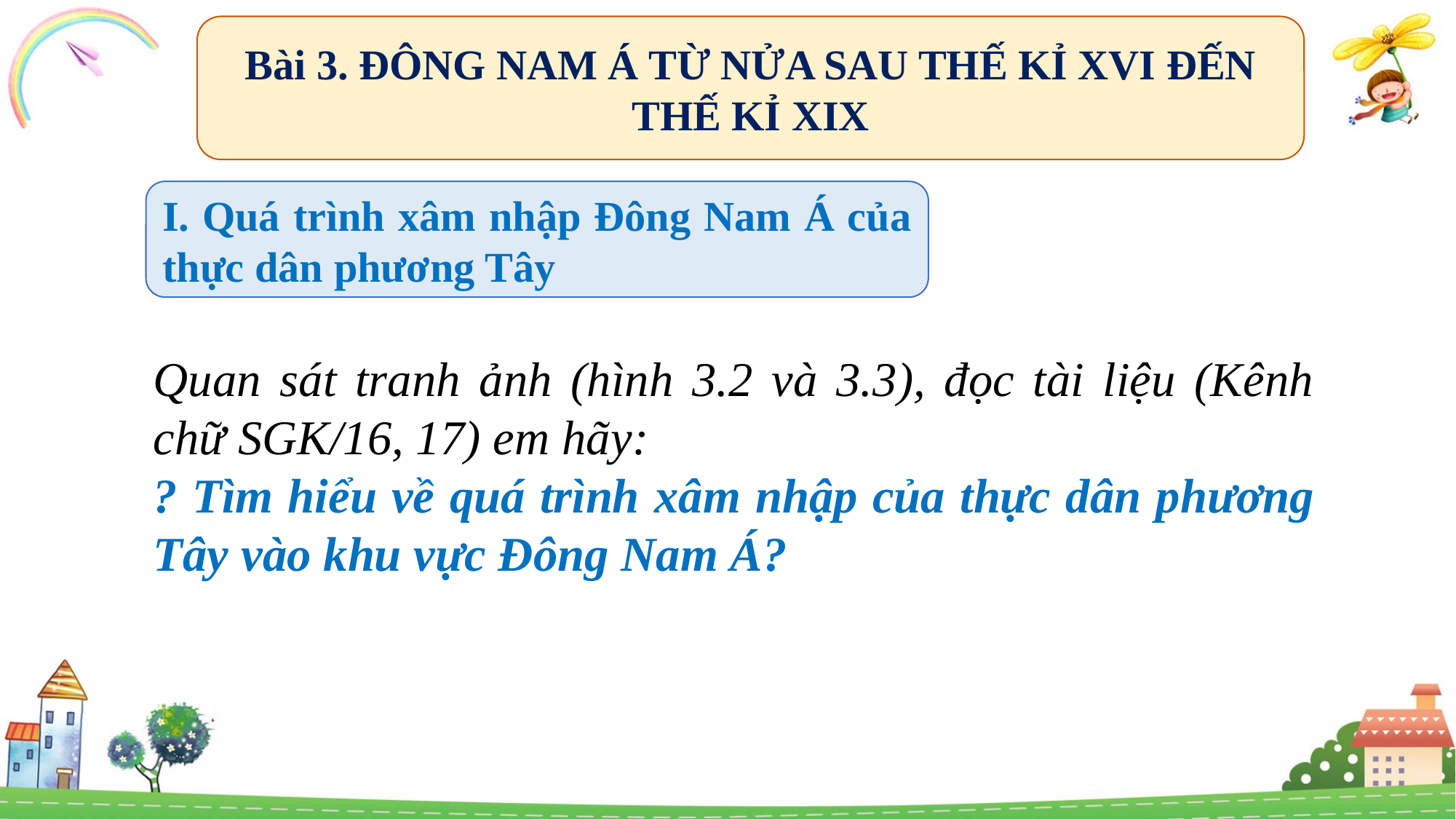

Bài 3. ĐÔNG NAM Á TỪ NỬA SAU THẾ KỈ XVI ĐẾN THẾ KỈ XIX
I. Quá trình xâm nhập Đông Nam Á của thực dân phương Tây
Quan sát tranh ảnh (hình 3.2 và 3.3), đọc tài liệu (Kênh chữ SGK/16, 17) em hãy:
? Tìm hiểu về quá trình xâm nhập của thực dân phương Tây vào khu vực Đông Nam Á?